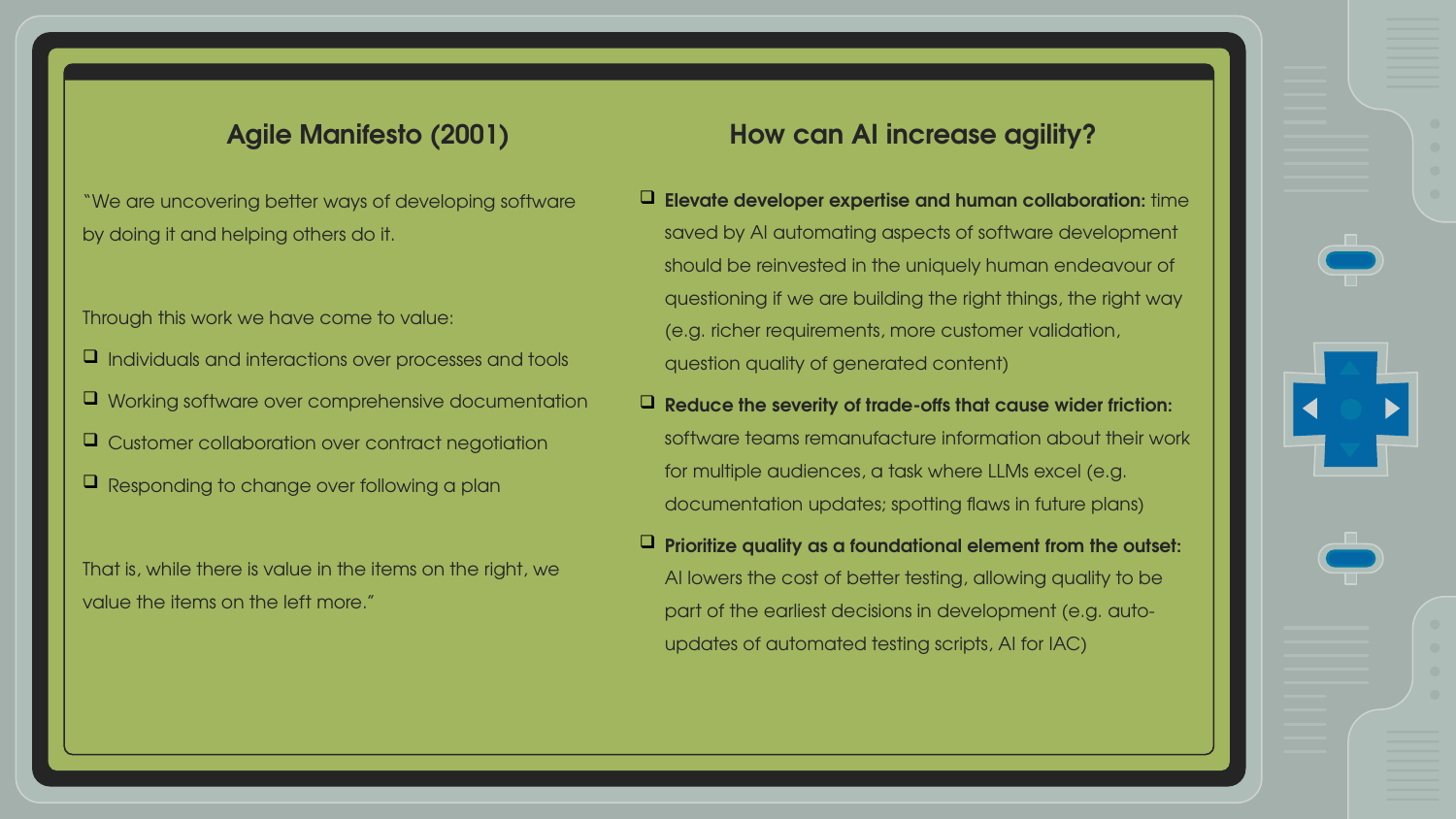

How can AI increase agility?
Agile Manifesto (2001)
Elevate developer expertise and human collaboration: time saved by AI automating aspects of software development should be reinvested in the uniquely human endeavour of questioning if we are building the right things, the right way (e.g. richer requirements, more customer validation, question quality of generated content)
Reduce the severity of trade-offs that cause wider friction: software teams remanufacture information about their work for multiple audiences, a task where LLMs excel (e.g. documentation updates; spotting flaws in future plans)
Prioritize quality as a foundational element from the outset: AI lowers the cost of better testing, allowing quality to be part of the earliest decisions in development (e.g. auto-updates of automated testing scripts, AI for IAC)
“We are uncovering better ways of developing software by doing it and helping others do it.

Through this work we have come to value:
Individuals and interactions over processes and tools
Working software over comprehensive documentation
Customer collaboration over contract negotiation
Responding to change over following a plan

That is, while there is value in the items on the right, we value the items on the left more.”